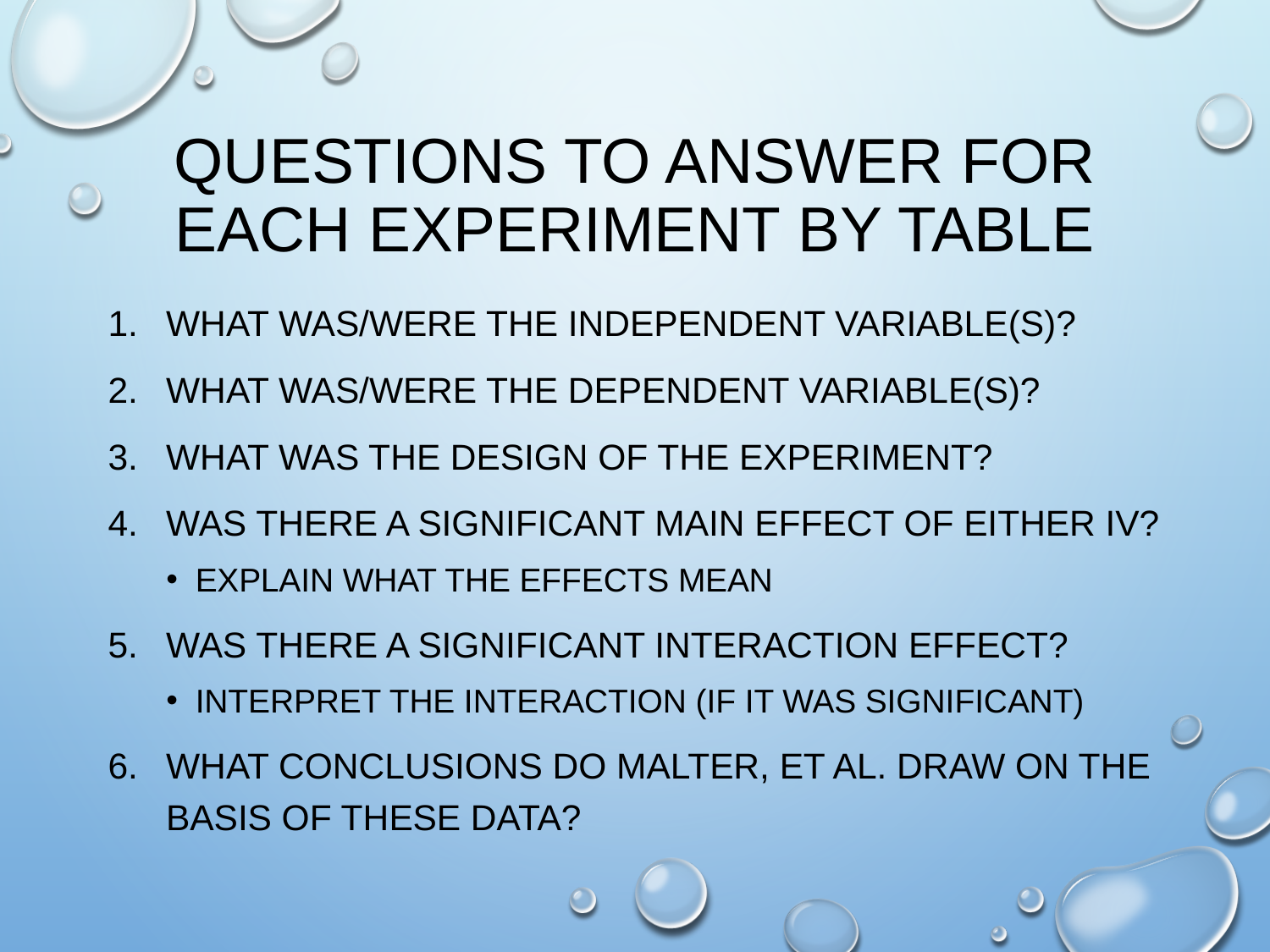

# Questions to answer for each Experiment by table
What was/were the Independent variable(s)?
What was/were the dependent variable(s)?
What was the design of the experiment?
Was there a significant main effect of either IV?
Explain what the effects Mean
Was there a significant interaction effect?
Interpret the interaction (if it was significant)
What conclusions do Malter, et al. draw on the basis of these data?